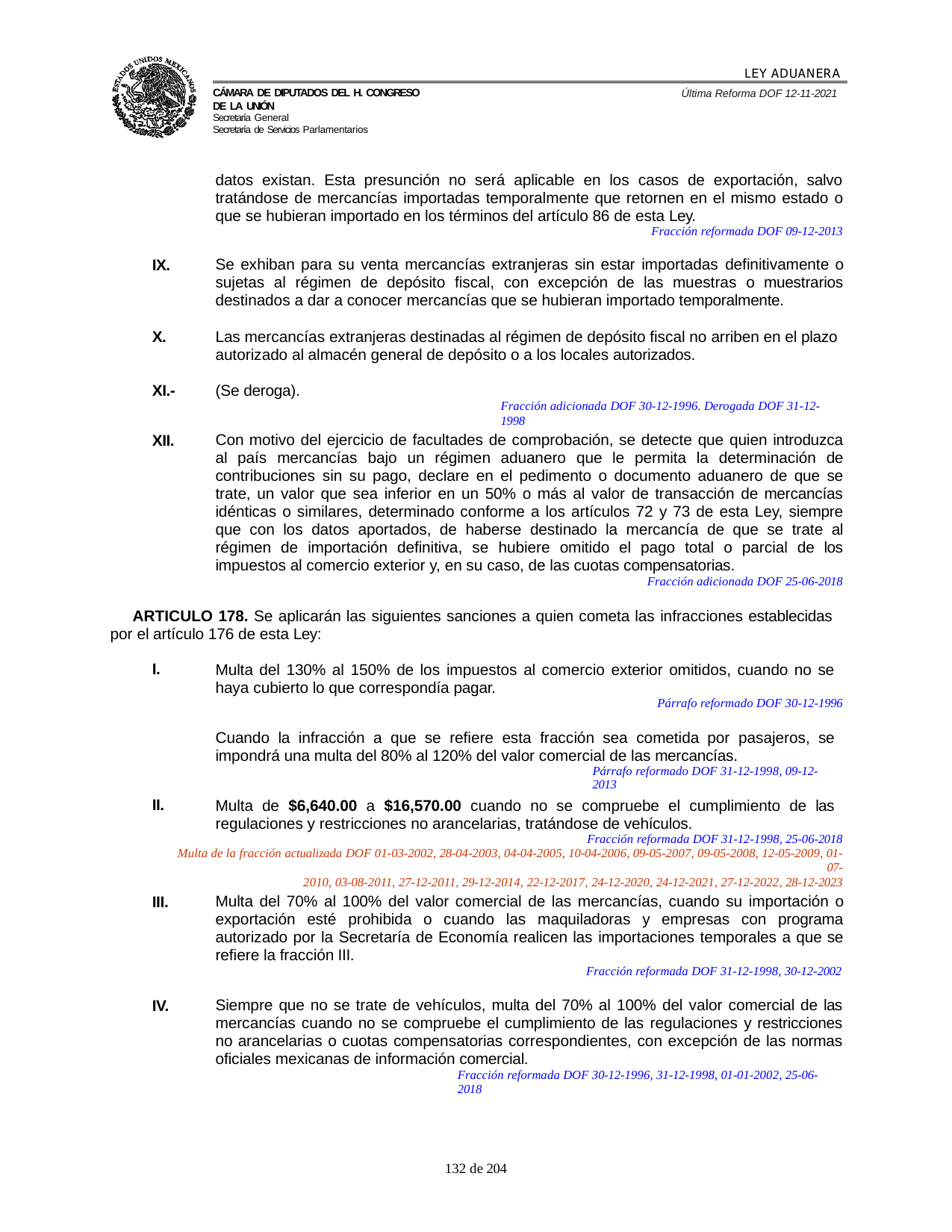

LEY ADUANERA

Última Reforma DOF 12-11-2021
Cámara de Diputados del H. Congreso de la Unión
Secretaría General
Secretaría de Servicios Parlamentarios
datos existan. Esta presunción no será aplicable en los casos de exportación, salvo tratándose de mercancías importadas temporalmente que retornen en el mismo estado o que se hubieran importado en los términos del artículo 86 de esta Ley.
Fracción reformada DOF 09-12-2013
IX.
Se exhiban para su venta mercancías extranjeras sin estar importadas definitivamente o sujetas al régimen de depósito fiscal, con excepción de las muestras o muestrarios destinados a dar a conocer mercancías que se hubieran importado temporalmente.
X.
Las mercancías extranjeras destinadas al régimen de depósito fiscal no arriben en el plazo autorizado al almacén general de depósito o a los locales autorizados.
XI.-
(Se deroga).
Fracción adicionada DOF 30-12-1996. Derogada DOF 31-12-1998
XII.
Con motivo del ejercicio de facultades de comprobación, se detecte que quien introduzca al país mercancías bajo un régimen aduanero que le permita la determinación de contribuciones sin su pago, declare en el pedimento o documento aduanero de que se trate, un valor que sea inferior en un 50% o más al valor de transacción de mercancías idénticas o similares, determinado conforme a los artículos 72 y 73 de esta Ley, siempre que con los datos aportados, de haberse destinado la mercancía de que se trate al régimen de importación definitiva, se hubiere omitido el pago total o parcial de los impuestos al comercio exterior y, en su caso, de las cuotas compensatorias.
Fracción adicionada DOF 25-06-2018
ARTICULO 178. Se aplicarán las siguientes sanciones a quien cometa las infracciones establecidas por el artículo 176 de esta Ley:
I.
Multa del 130% al 150% de los impuestos al comercio exterior omitidos, cuando no se haya cubierto lo que correspondía pagar.
Párrafo reformado DOF 30-12-1996
Cuando la infracción a que se refiere esta fracción sea cometida por pasajeros, se impondrá una multa del 80% al 120% del valor comercial de las mercancías.
Párrafo reformado DOF 31-12-1998, 09-12-2013
II.
Multa de $6,640.00 a $16,570.00 cuando no se compruebe el cumplimiento de las regulaciones y restricciones no arancelarias, tratándose de vehículos.
Fracción reformada DOF 31-12-1998, 25-06-2018
Multa de la fracción actualizada DOF 01-03-2002, 28-04-2003, 04-04-2005, 10-04-2006, 09-05-2007, 09-05-2008, 12-05-2009, 01-07-
2010, 03-08-2011, 27-12-2011, 29-12-2014, 22-12-2017, 24-12-2020, 24-12-2021, 27-12-2022, 28-12-2023
III.
Multa del 70% al 100% del valor comercial de las mercancías, cuando su importación o exportación esté prohibida o cuando las maquiladoras y empresas con programa autorizado por la Secretaría de Economía realicen las importaciones temporales a que se refiere la fracción III.
Fracción reformada DOF 31-12-1998, 30-12-2002
IV.
Siempre que no se trate de vehículos, multa del 70% al 100% del valor comercial de las mercancías cuando no se compruebe el cumplimiento de las regulaciones y restricciones no arancelarias o cuotas compensatorias correspondientes, con excepción de las normas oficiales mexicanas de información comercial.
Fracción reformada DOF 30-12-1996, 31-12-1998, 01-01-2002, 25-06-2018
132 de 204